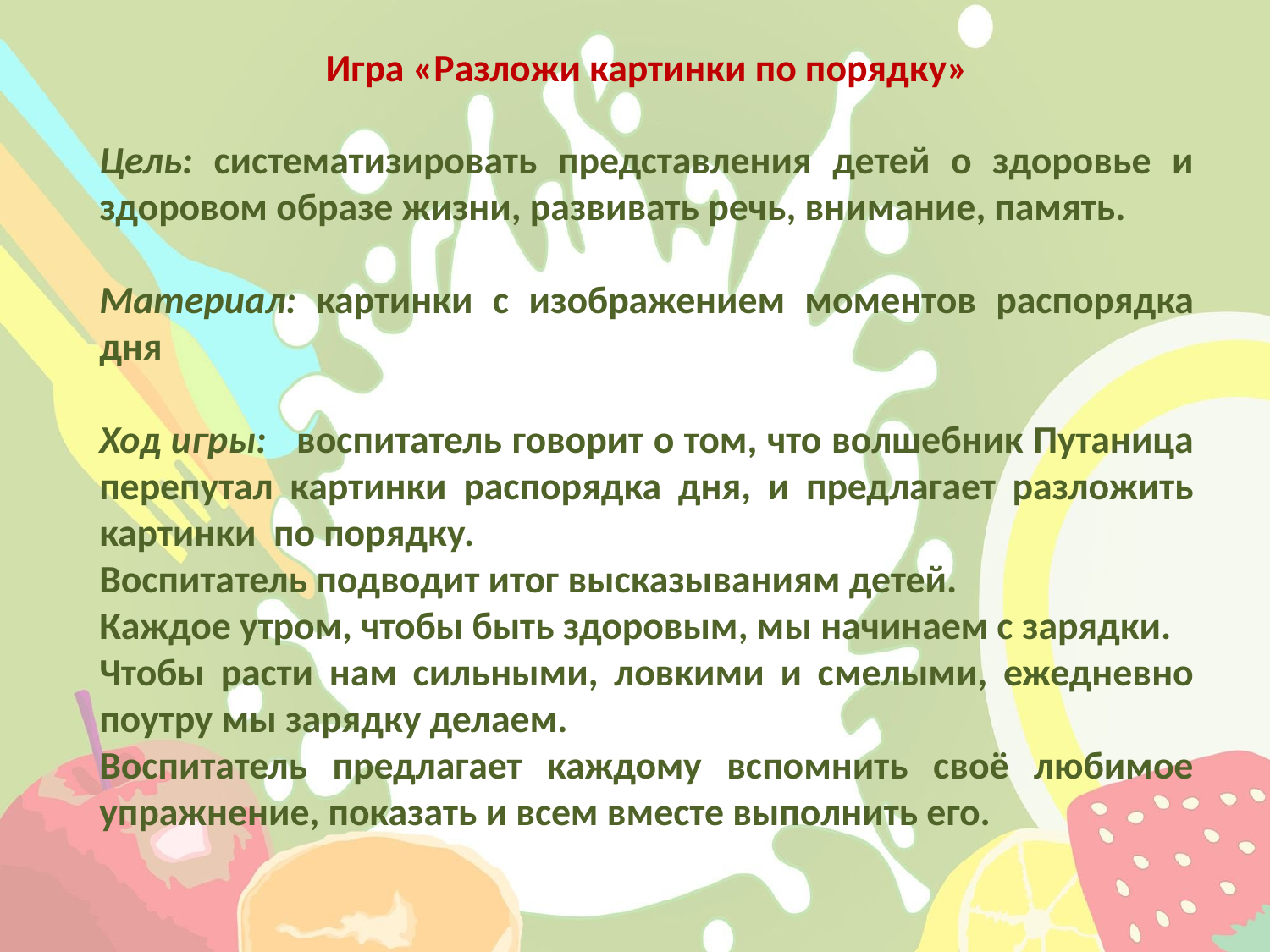

Игра «Разложи картинки по порядку»

Цель: систематизировать представления детей о здоровье и здоровом образе жизни, развивать речь, внимание, память.

Материал: картинки с изображением моментов распорядка дня

Ход игры:   воспитатель говорит о том, что волшебник Путаница перепутал картинки распорядка дня, и предлагает разложить картинки  по порядку.
Воспитатель подводит итог высказываниям детей.
Каждое утром, чтобы быть здоровым, мы начинаем с зарядки.
Чтобы расти нам сильными, ловкими и смелыми, ежедневно поутру мы зарядку делаем.
Воспитатель предлагает каждому вспомнить своё любимое упражнение, показать и всем вместе выполнить его.